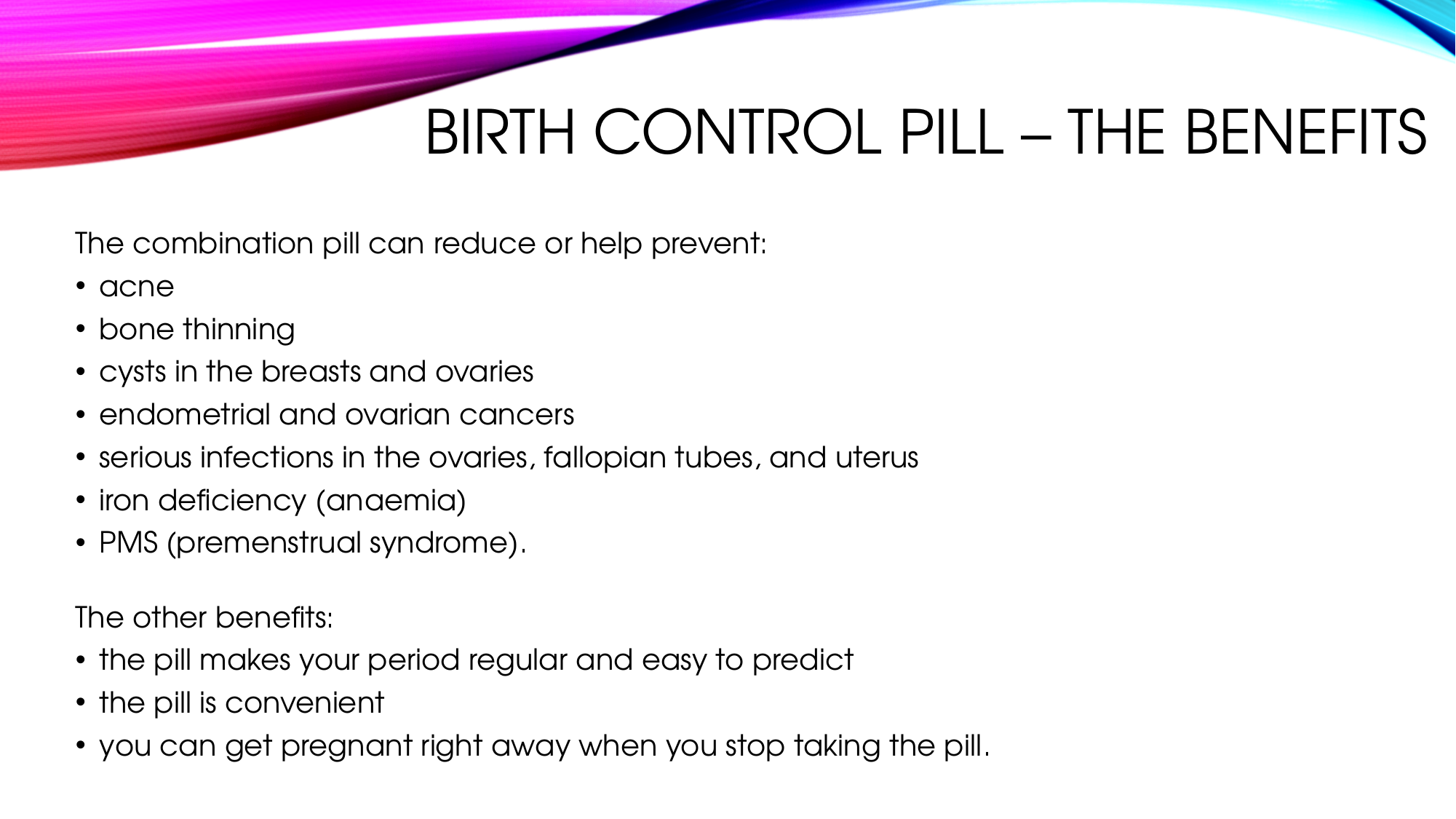

# Birth control pill – the benefits
The combination pill can reduce or help prevent:
acne
bone thinning
cysts in the breasts and ovaries
endometrial and ovarian cancers
serious infections in the ovaries, fallopian tubes, and uterus
iron deficiency (anaemia)
PMS (premenstrual syndrome).
The other benefits:
the pill makes your period regular and easy to predict
the pill is convenient
you can get pregnant right away when you stop taking the pill.